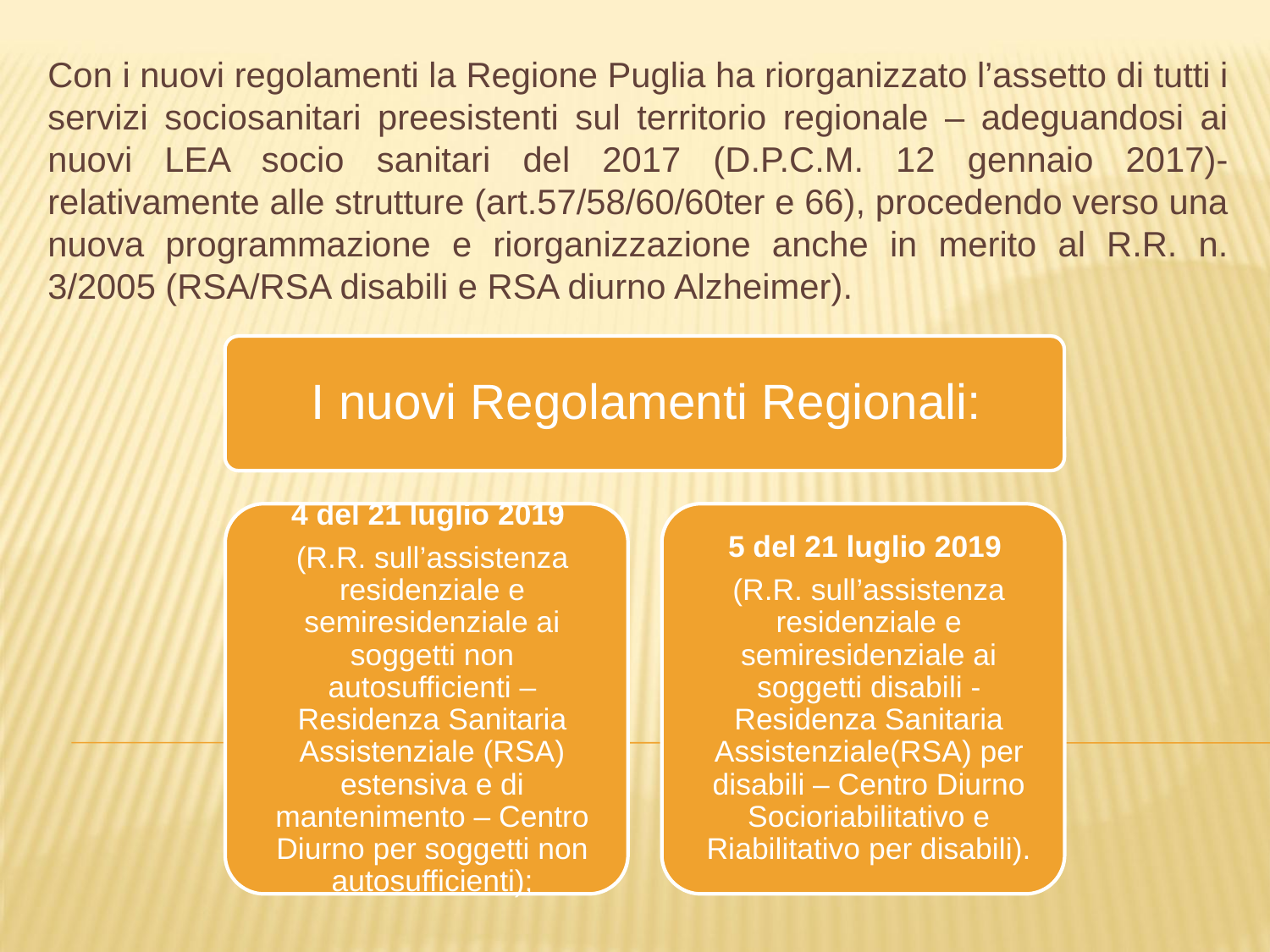

Con i nuovi regolamenti la Regione Puglia ha riorganizzato l’assetto di tutti i servizi sociosanitari preesistenti sul territorio regionale – adeguandosi ai nuovi LEA socio sanitari del 2017 (D.P.C.M. 12 gennaio 2017)- relativamente alle strutture (art.57/58/60/60ter e 66), procedendo verso una nuova programmazione e riorganizzazione anche in merito al R.R. n. 3/2005 (RSA/RSA disabili e RSA diurno Alzheimer).
I nuovi Regolamenti Regionali:
4 del 21 luglio 2019
(R.R. sull’assistenza residenziale e semiresidenziale ai soggetti non autosufficienti – Residenza Sanitaria Assistenziale (RSA) estensiva e di mantenimento – Centro Diurno per soggetti non autosufficienti);
5 del 21 luglio 2019
(R.R. sull’assistenza residenziale e semiresidenziale ai soggetti disabili - Residenza Sanitaria Assistenziale(RSA) per disabili – Centro Diurno Socioriabilitativo e Riabilitativo per disabili).